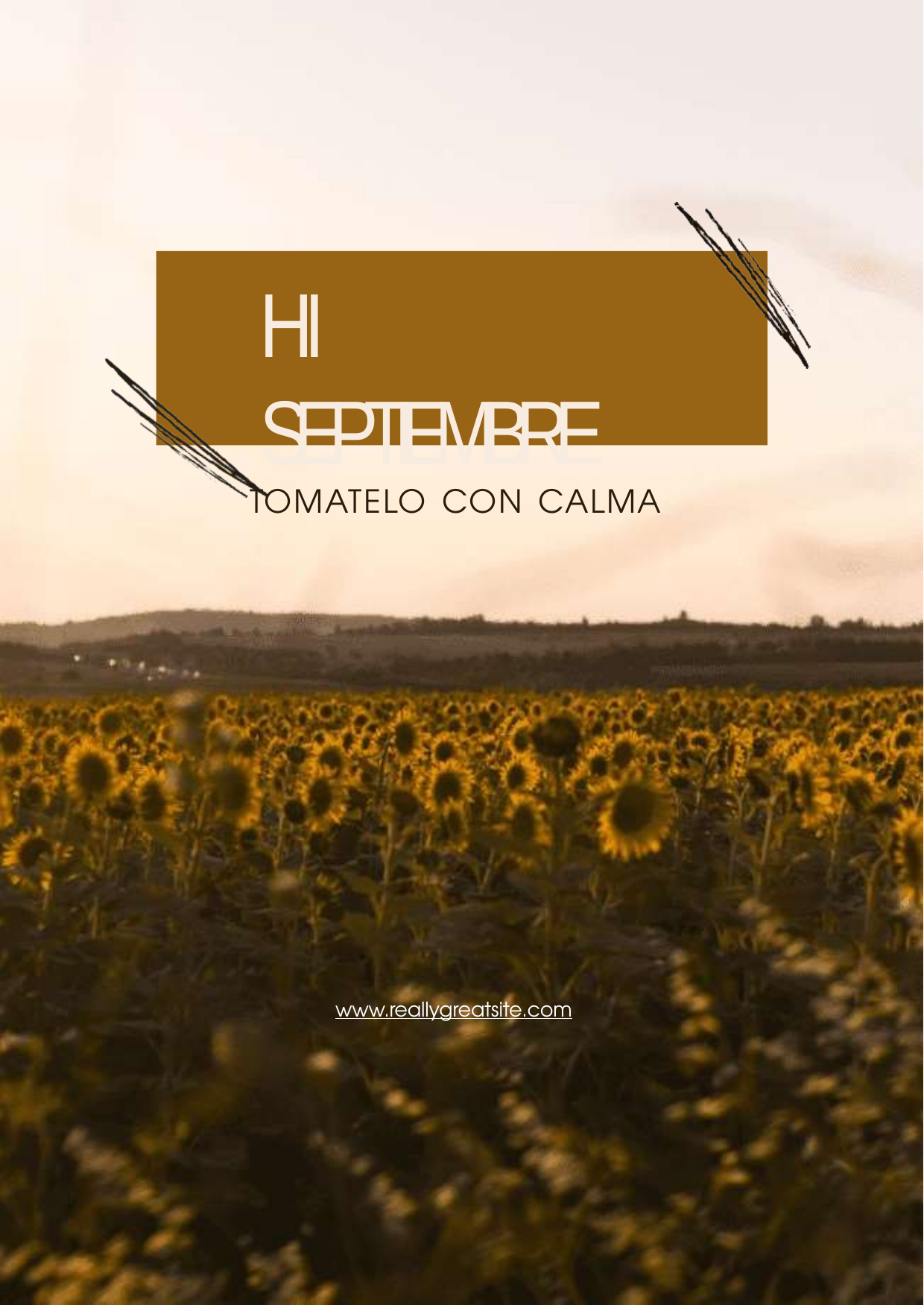

# HI SEPTIEMBRE
TOMATELO CON CALMA
www.reallygreatsite.com